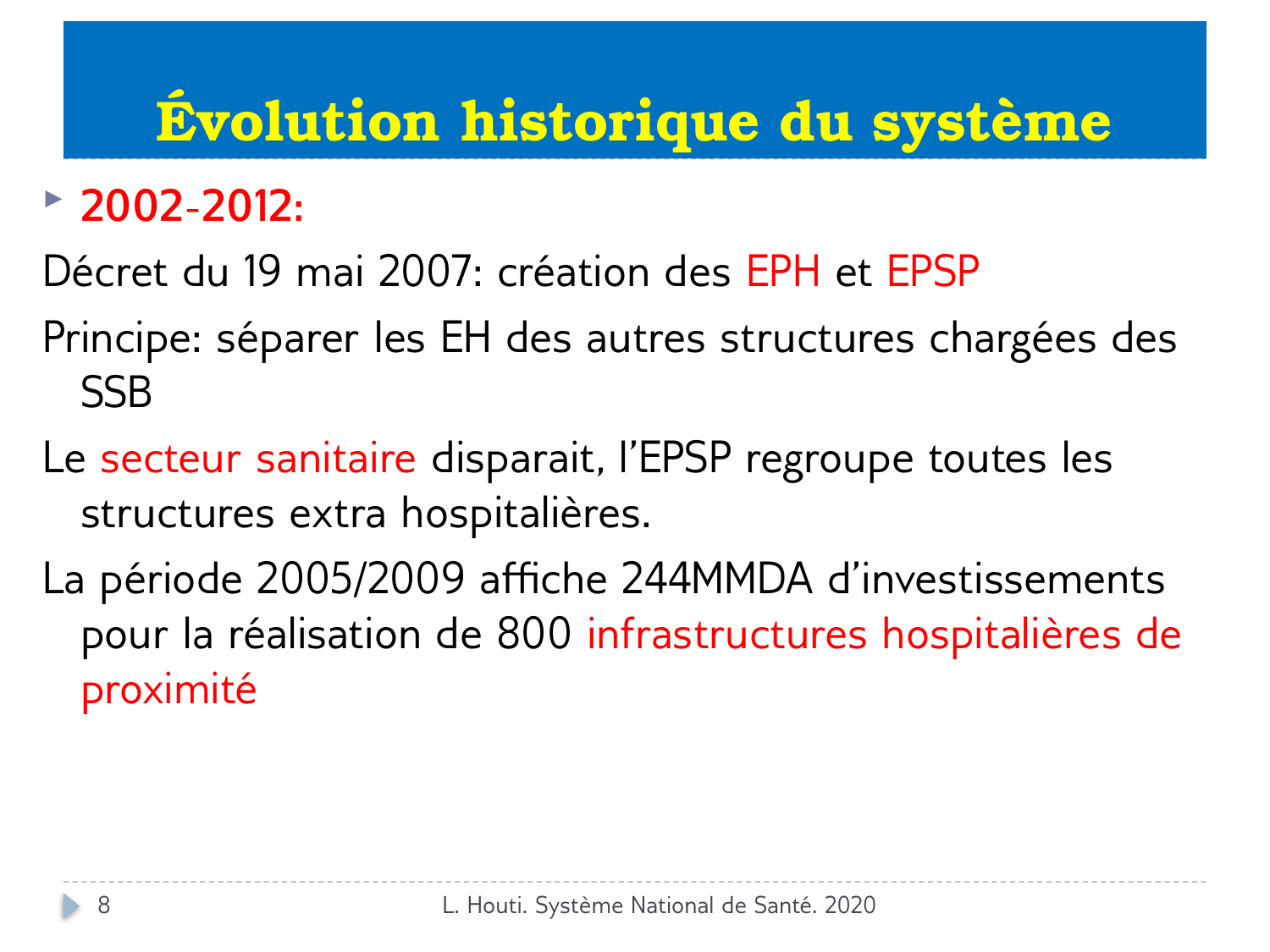

# Évolution historique du système
2002-2012:
Décret du 19 mai 2007: création des EPH et EPSP
Principe: séparer les EH des autres structures chargées des SSB
Le secteur sanitaire disparait, l’EPSP regroupe toutes les structures extra hospitalières.
La période 2005/2009 affiche 244MMDA d’investissements pour la réalisation de 800 infrastructures hospitalières de proximité
8
L. Houti. Système National de Santé. 2020